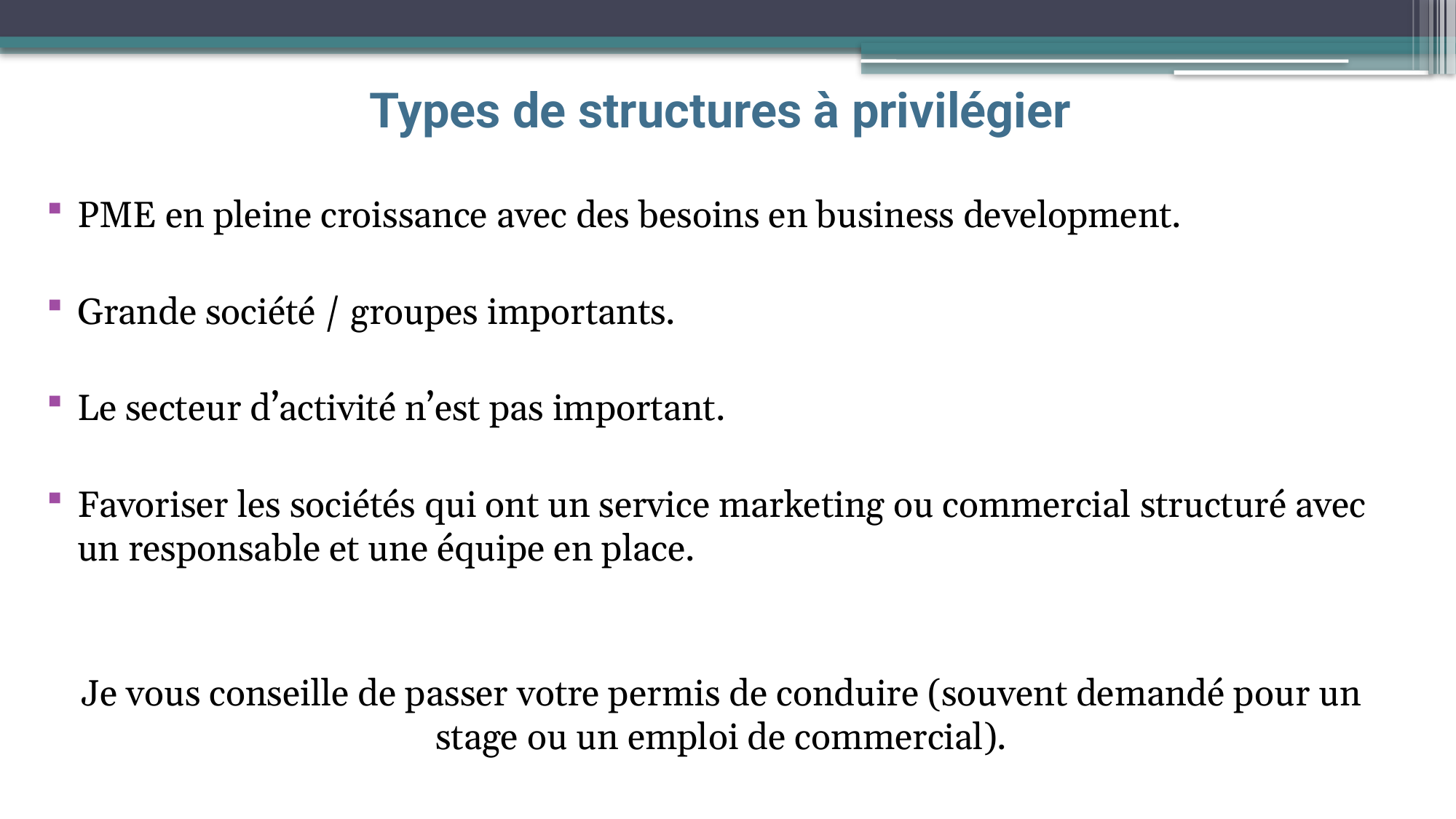

# Types de structures à privilégier
PME en pleine croissance avec des besoins en business development.

Grande société / groupes importants.

Le secteur d’activité n’est pas important.

Favoriser les sociétés qui ont un service marketing ou commercial structuré avec un responsable et une équipe en place.

Je vous conseille de passer votre permis de conduire (souvent demandé pour un stage ou un emploi de commercial).